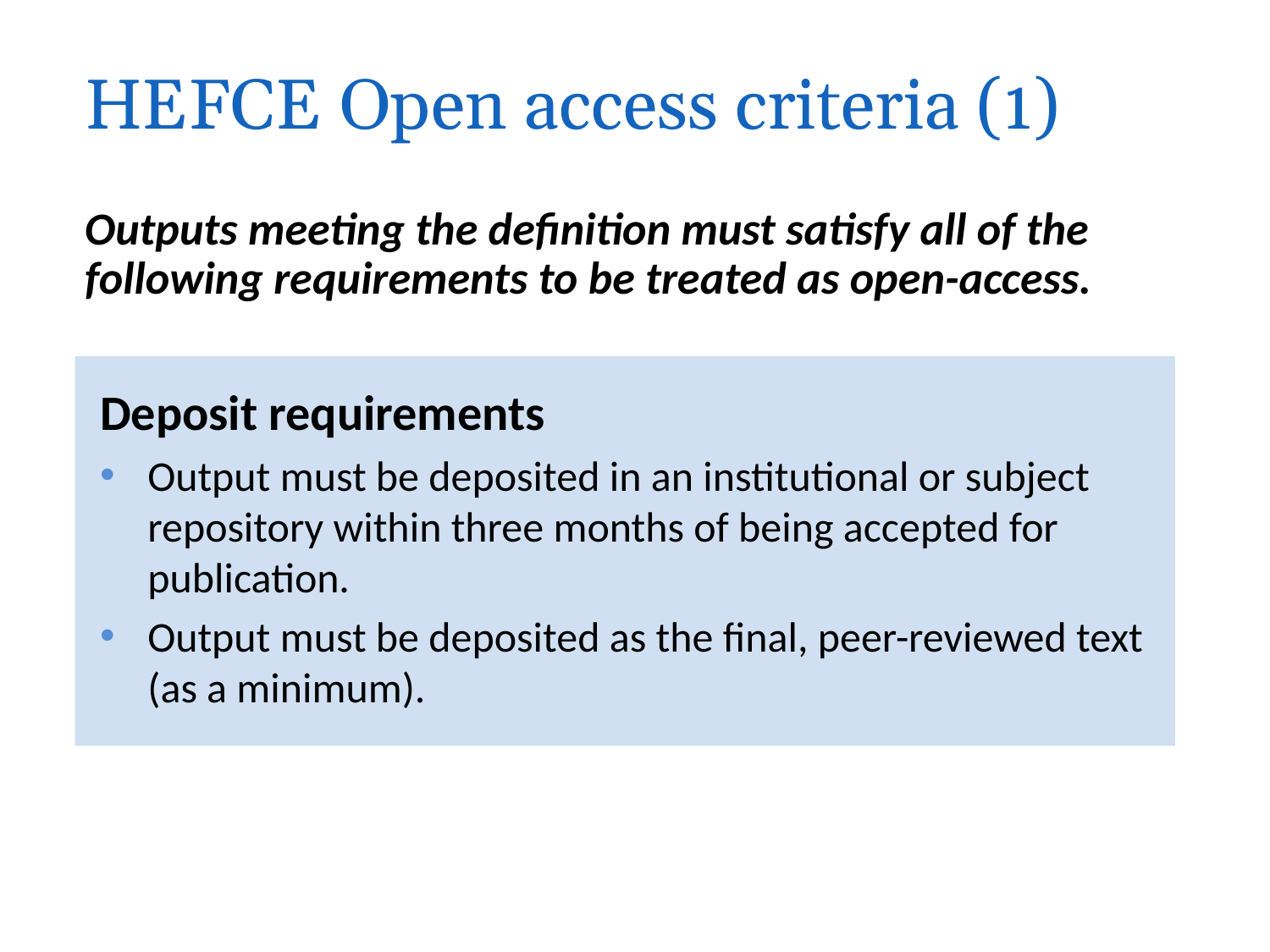

HEFCE Open access criteria (1)
Outputs meeting the definition must satisfy all of the following requirements to be treated as open-access.
Deposit requirements
Output must be deposited in an institutional or subject repository within three months of being accepted for publication.
Output must be deposited as the final, peer-reviewed text (as a minimum).